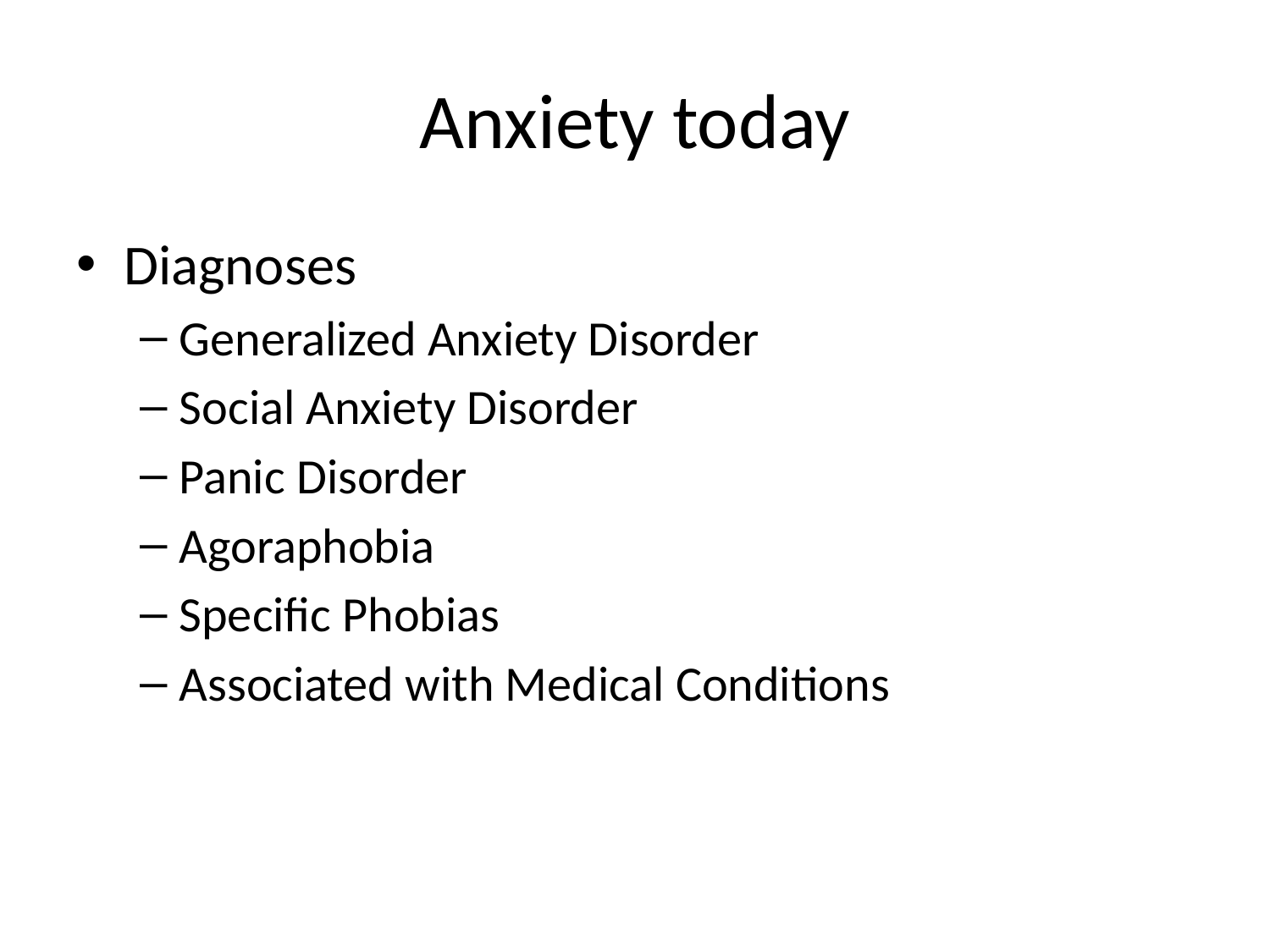

# Anxiety today
Diagnoses
Generalized Anxiety Disorder
Social Anxiety Disorder
Panic Disorder
Agoraphobia
Specific Phobias
Associated with Medical Conditions